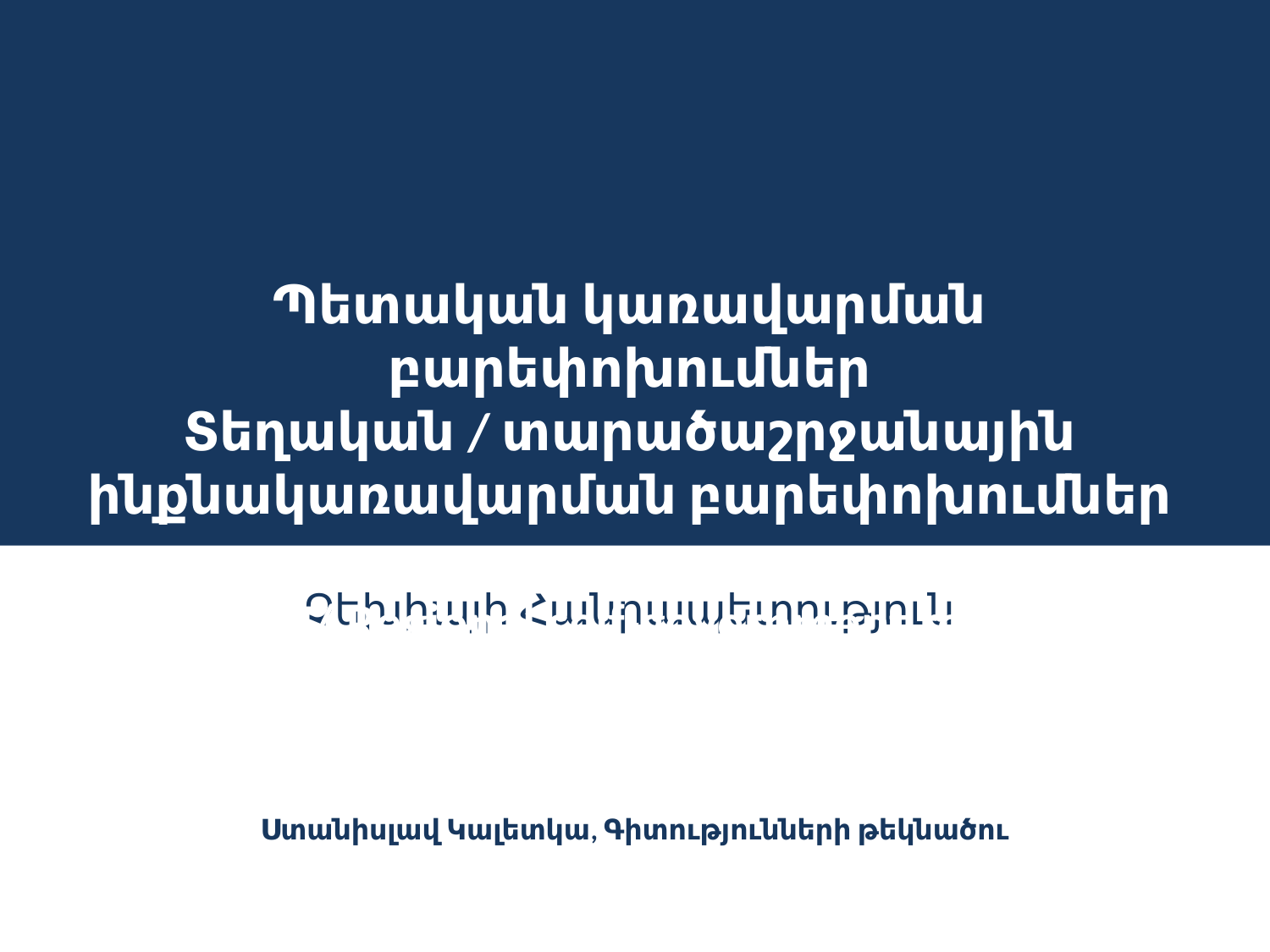

# Պետական կառավարման բարեփոխումներ Տեղական / տարածաշրջանային ինքնակառավարման բարեփոխումներ Local / Regional self-government reform
Չեխիայի Հանրապետություն
Ստանիսլավ Կալետկա, Գիտությունների թեկնածու